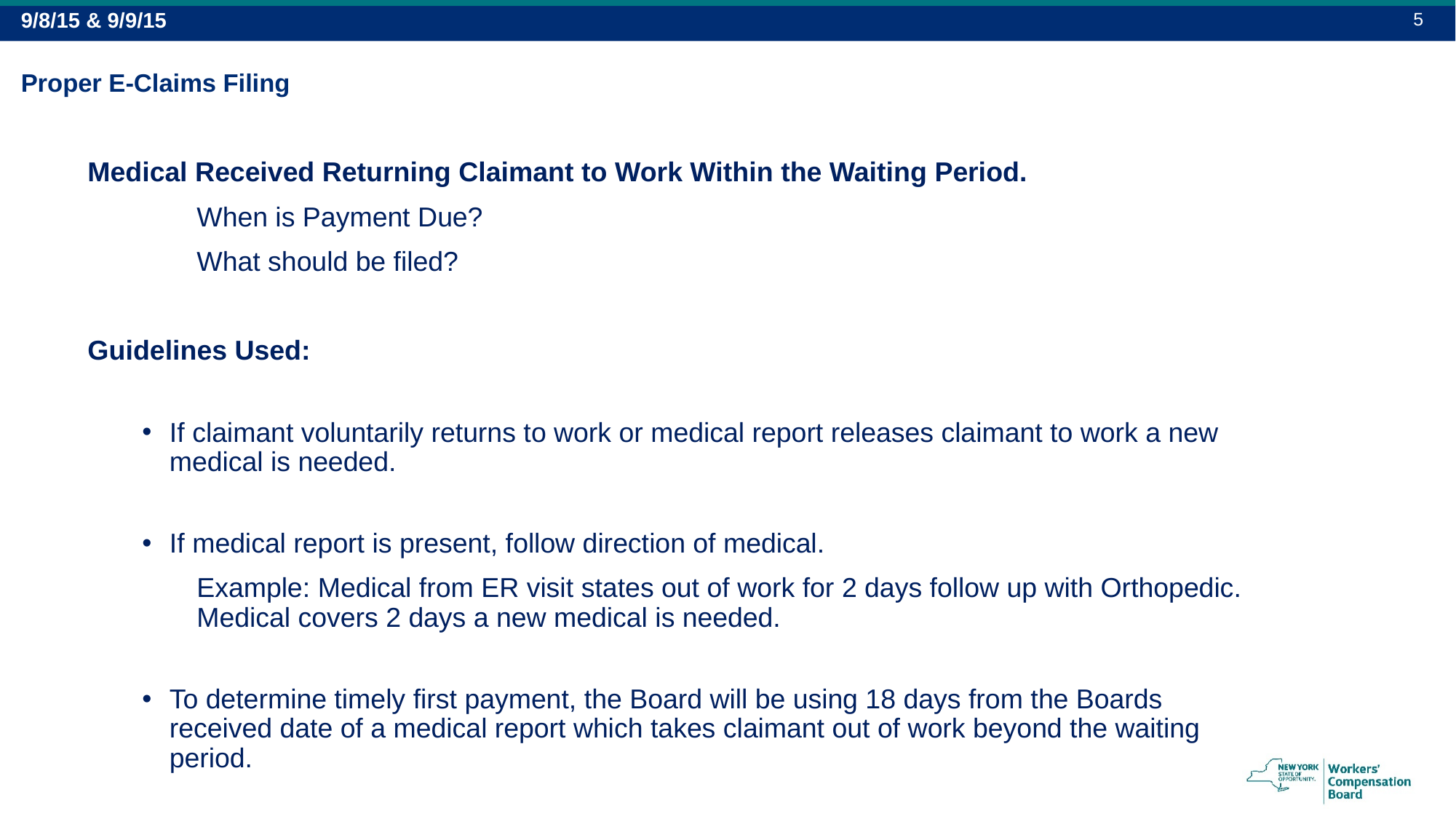

5
9/8/15 & 9/9/15
# Proper E-Claims Filing

Medical Received Returning Claimant to Work Within the Waiting Period.
 	When is Payment Due?
	What should be filed?

Guidelines Used:

If claimant voluntarily returns to work or medical report releases claimant to work a new medical is needed.

If medical report is present, follow direction of medical.
	Example: Medical from ER visit states out of work for 2 days follow up with Orthopedic. 	Medical covers 2 days a new medical is needed.

To determine timely first payment, the Board will be using 18 days from the Boards received date of a medical report which takes claimant out of work beyond the waiting period.